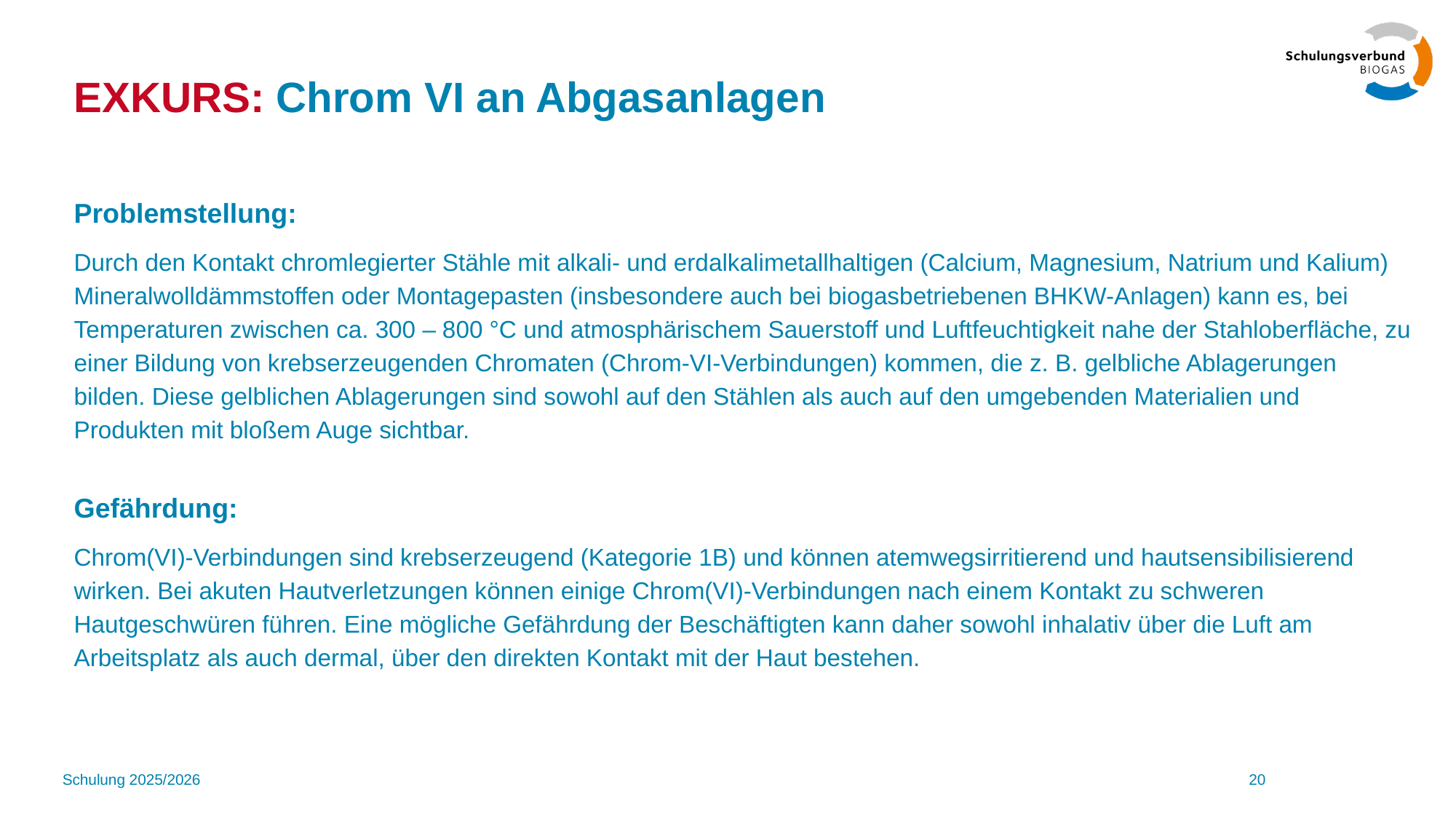

# EXKURS: Chrom VI an Abgasanlagen
Problemstellung:
Durch den Kontakt chromlegierter Stähle mit alkali- und erdalkalimetallhaltigen (Calcium, Magnesium, Natrium und Kalium) Mineralwolldämmstoffen oder Montagepasten (insbesondere auch bei biogasbetriebenen BHKW-Anlagen) kann es, bei Temperaturen zwischen ca. 300 – 800 °C und atmosphärischem Sauerstoff und Luftfeuchtigkeit nahe der Stahloberfläche, zu einer Bildung von krebserzeugenden Chromaten (Chrom-VI-Verbindungen) kommen, die z. B. gelbliche Ablagerungen bilden. Diese gelblichen Ablagerungen sind sowohl auf den Stählen als auch auf den umgebenden Materialien und Produkten mit bloßem Auge sichtbar.

Gefährdung:
Chrom(VI)-Verbindungen sind krebserzeugend (Kategorie 1B) und können atemwegsirritierend und hautsensibilisierend wirken. Bei akuten Hautverletzungen können einige Chrom(VI)-Verbindungen nach einem Kontakt zu schweren Hautgeschwüren führen. Eine mögliche Gefährdung der Beschäftigten kann daher sowohl inhalativ über die Luft am Arbeitsplatz als auch dermal, über den direkten Kontakt mit der Haut bestehen.

Schulung 2025/2026
20